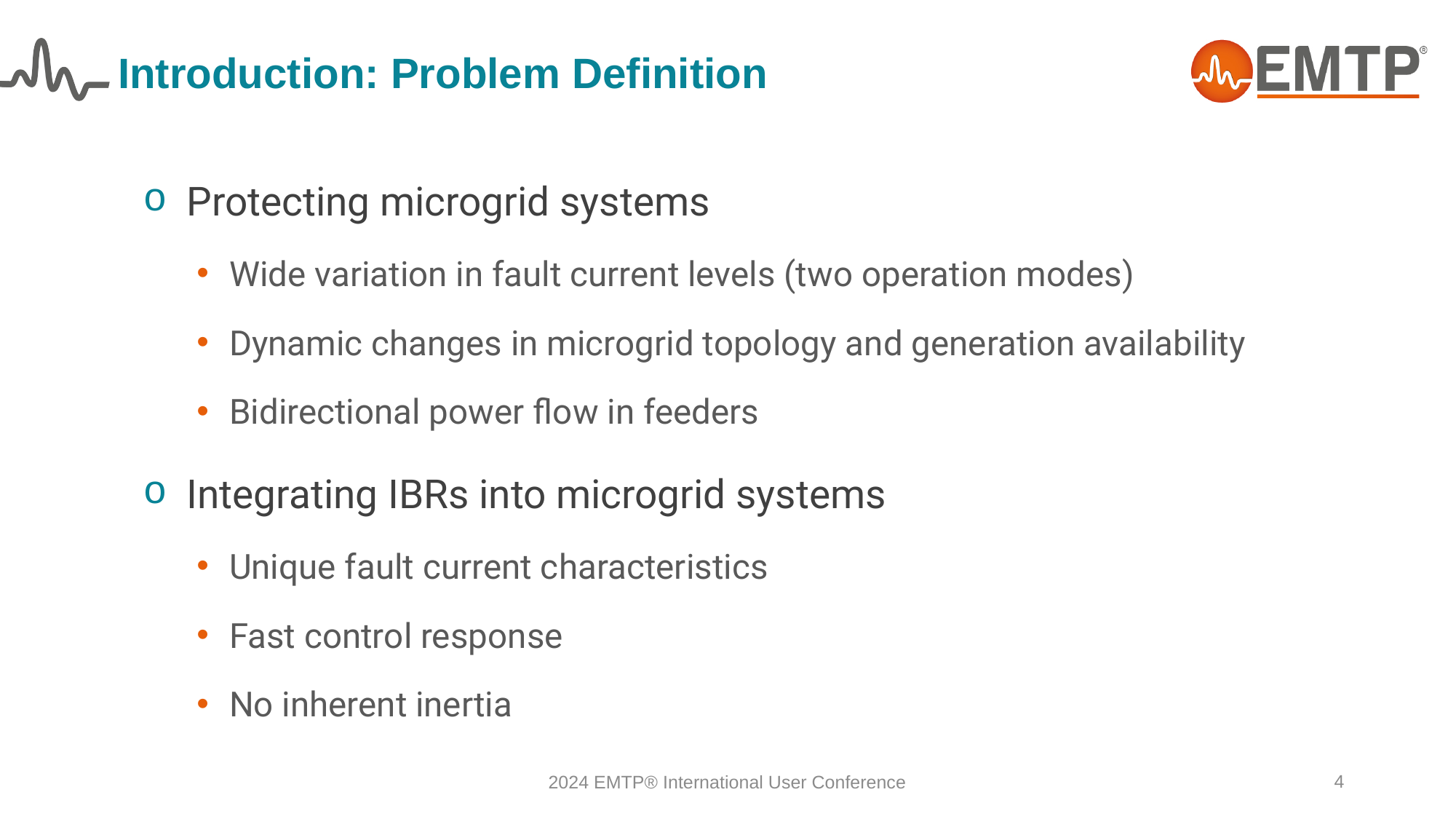

# Introduction: Problem Definition
Protecting microgrid systems
Wide variation in fault current levels (two operation modes)
Dynamic changes in microgrid topology and generation availability
Bidirectional power flow in feeders
Integrating IBRs into microgrid systems
Unique fault current characteristics
Fast control response
No inherent inertia
4
2024 EMTP® International User Conference